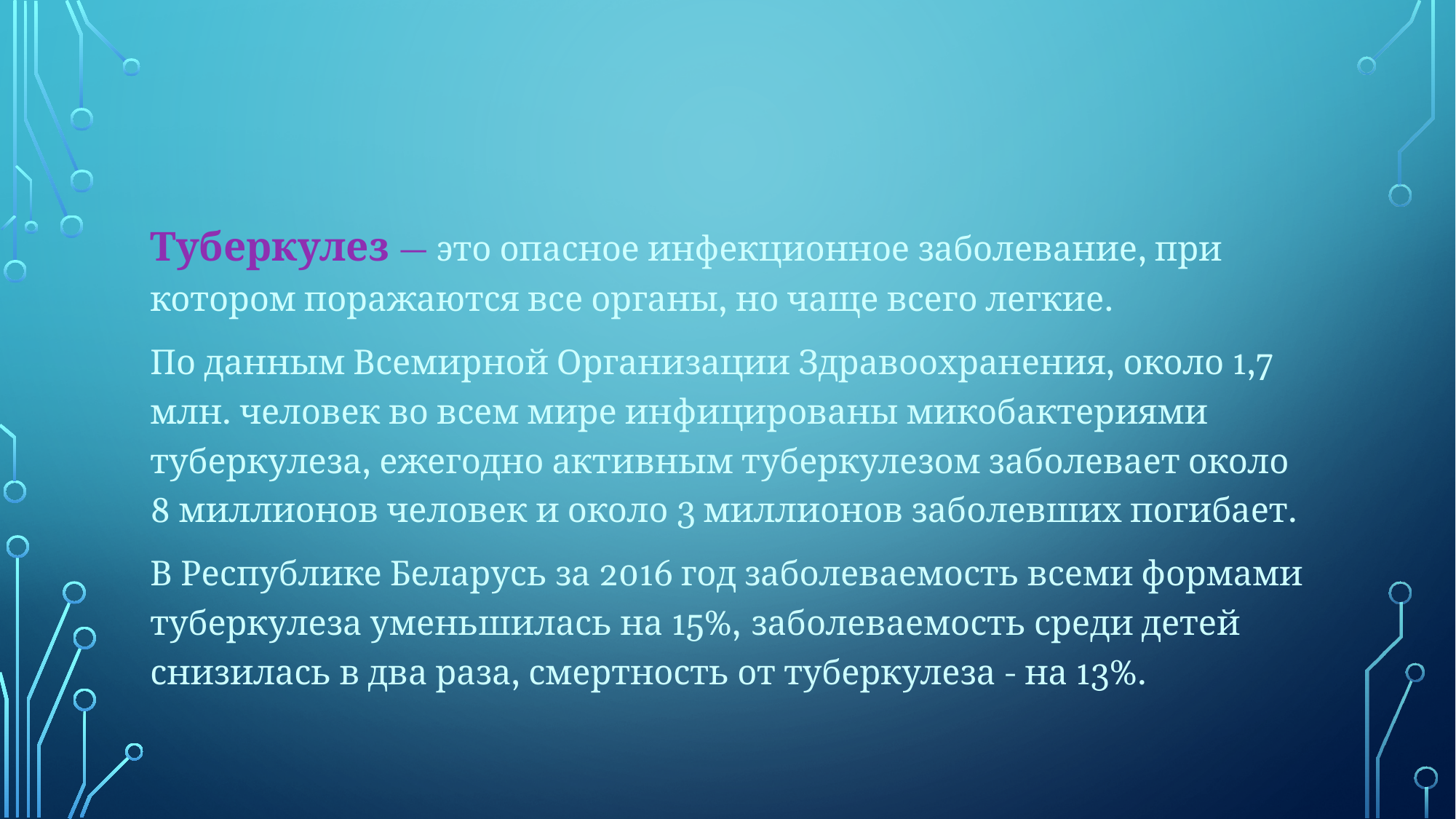

Туберкулез — это опасное инфекционное заболе­вание, при котором поражаются все органы, но чаще всего легкие.
По данным Всемирной Организации Здравоохранения, около 1,7 млн. человек во всем мире инфицированы микобактериями туберкулеза, ежегод­но активным туберкулезом заболевает около 8 мил­лионов человек и около 3 миллионов заболевших погибает.
В Республике Беларусь за 2016 год заболеваемость всеми формами туберкулеза уменьшилась на 15%, заболеваемость среди детей снизилась в два раза, смертность от туберкулеза - на 13%.